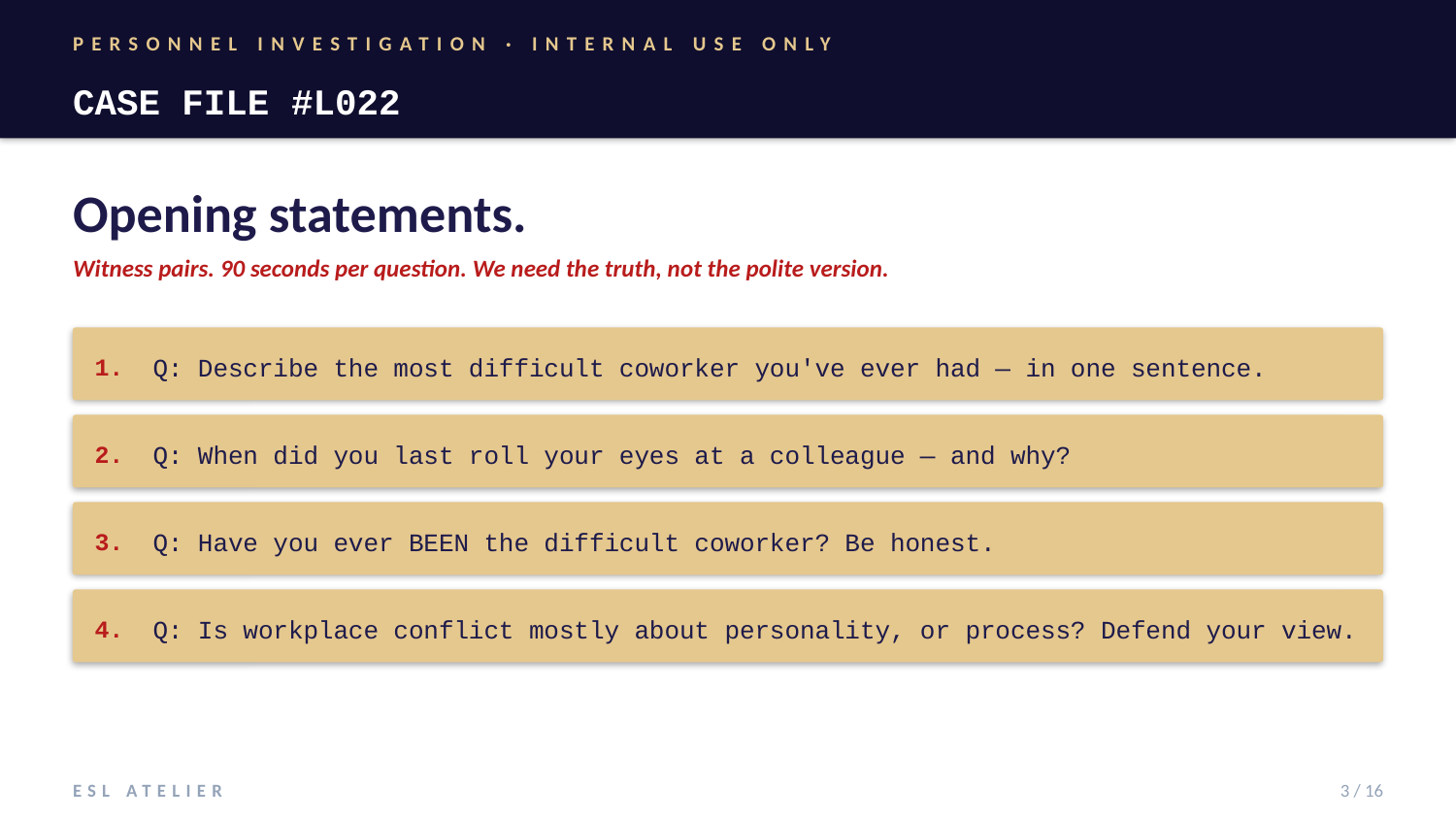

PERSONNEL INVESTIGATION · INTERNAL USE ONLY
CASE FILE #L022
Opening statements.
Witness pairs. 90 seconds per question. We need the truth, not the polite version.

1.
Q: Describe the most difficult coworker you've ever had — in one sentence.

2.
Q: When did you last roll your eyes at a colleague — and why?

3.
Q: Have you ever BEEN the difficult coworker? Be honest.

4.
Q: Is workplace conflict mostly about personality, or process? Defend your view.
ESL ATELIER
3 / 16